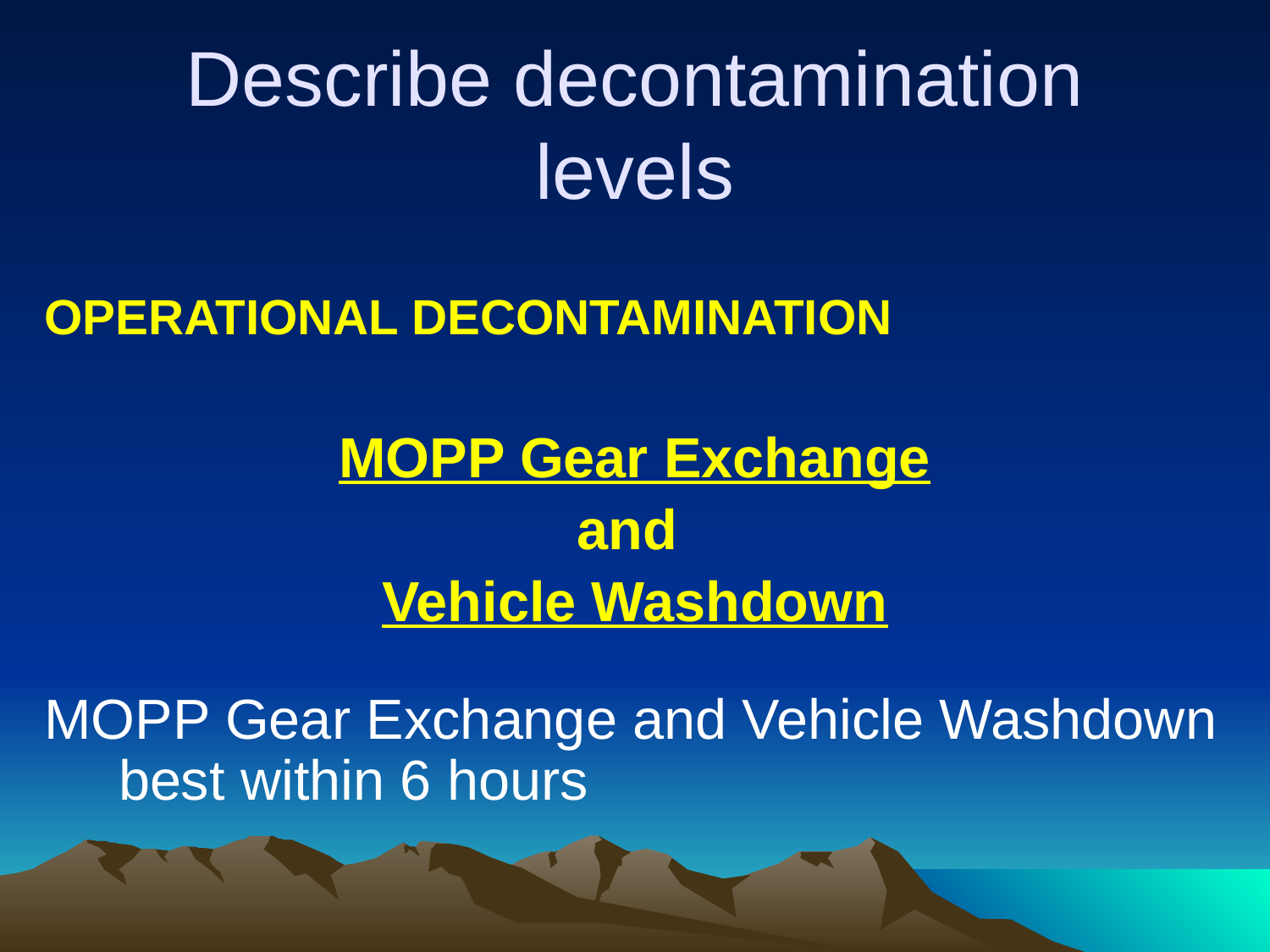

# Describe decontamination levels
OPERATIONAL DECONTAMINATION

MOPP Gear Exchange
and
Vehicle Washdown

MOPP Gear Exchange and Vehicle Washdown best within 6 hours